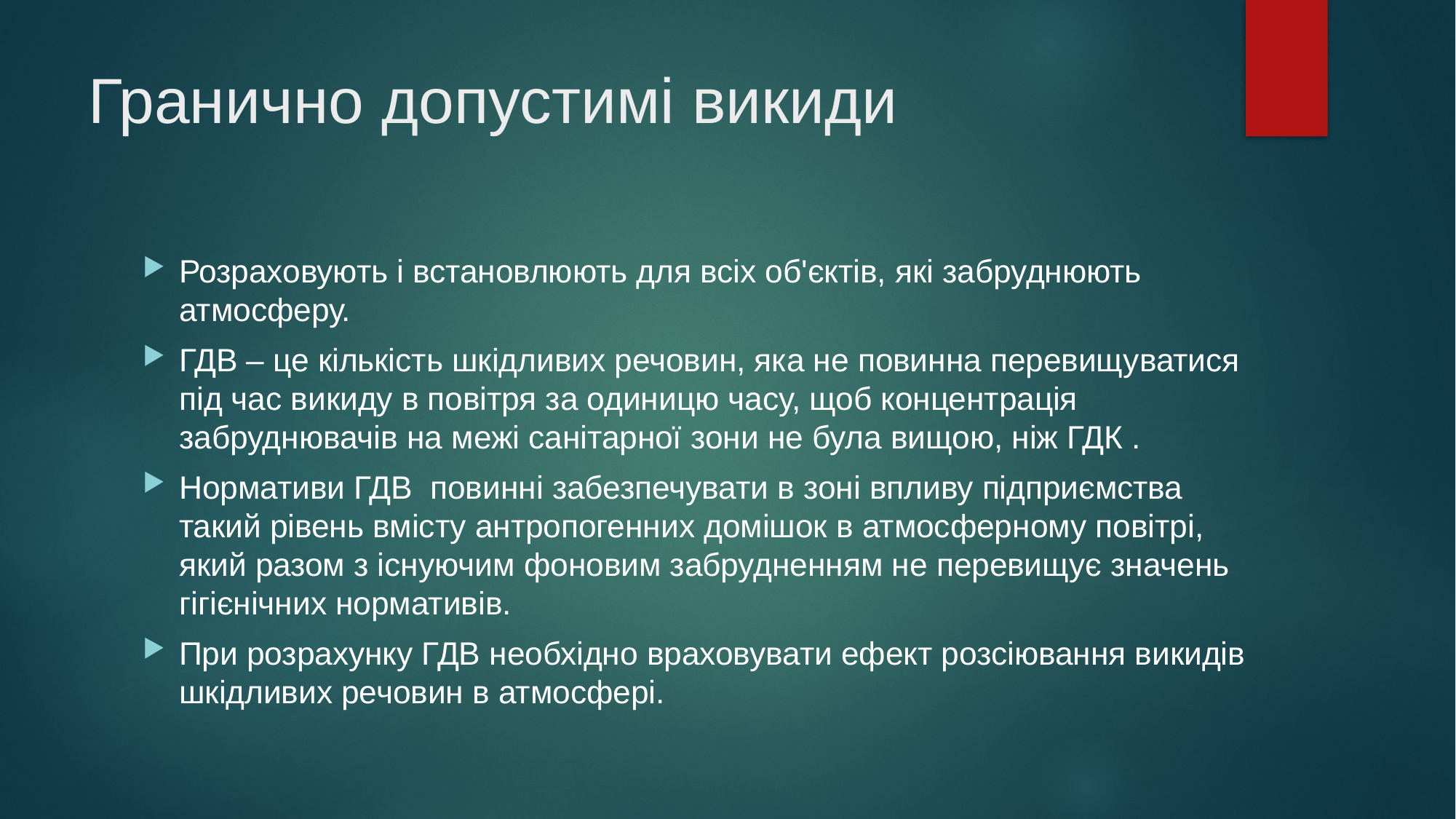

# Гранично допустимі викиди
Розраховують і встановлюють для всіх об'єктів, які забруднюють атмосферу.
ГДВ – це кількість шкідливих речовин, яка не повинна перевищуватися під час викиду в повітря за одиницю часу, щоб концентрація забруднювачів на межі санітарної зони не була вищою, ніж ГДК .
Нормативи ГДВ  повинні забезпечувати в зоні впливу підприємства такий рівень вмісту антропогенних домішок в атмосферному повітрі, який разом з існуючим фоновим забрудненням не перевищує значень гігієнічних нормативів.
При розрахунку ГДВ необхідно враховувати ефект розсіювання викидів шкідливих речовин в атмосфері.